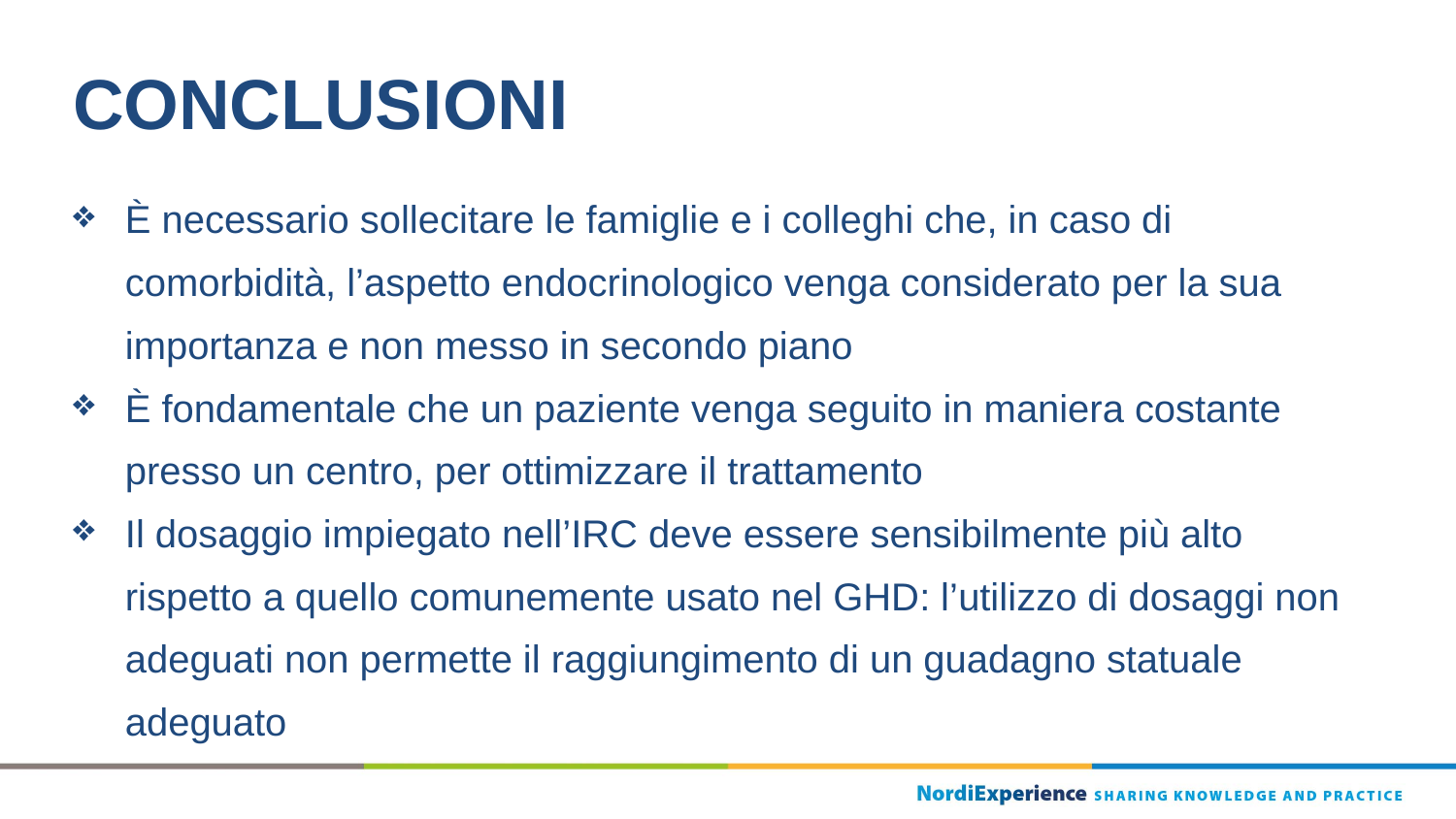

# CONCLUSIONI
È necessario sollecitare le famiglie e i colleghi che, in caso di comorbidità, l’aspetto endocrinologico venga considerato per la sua importanza e non messo in secondo piano
È fondamentale che un paziente venga seguito in maniera costante presso un centro, per ottimizzare il trattamento
Il dosaggio impiegato nell’IRC deve essere sensibilmente più alto rispetto a quello comunemente usato nel GHD: l’utilizzo di dosaggi non adeguati non permette il raggiungimento di un guadagno statuale adeguato